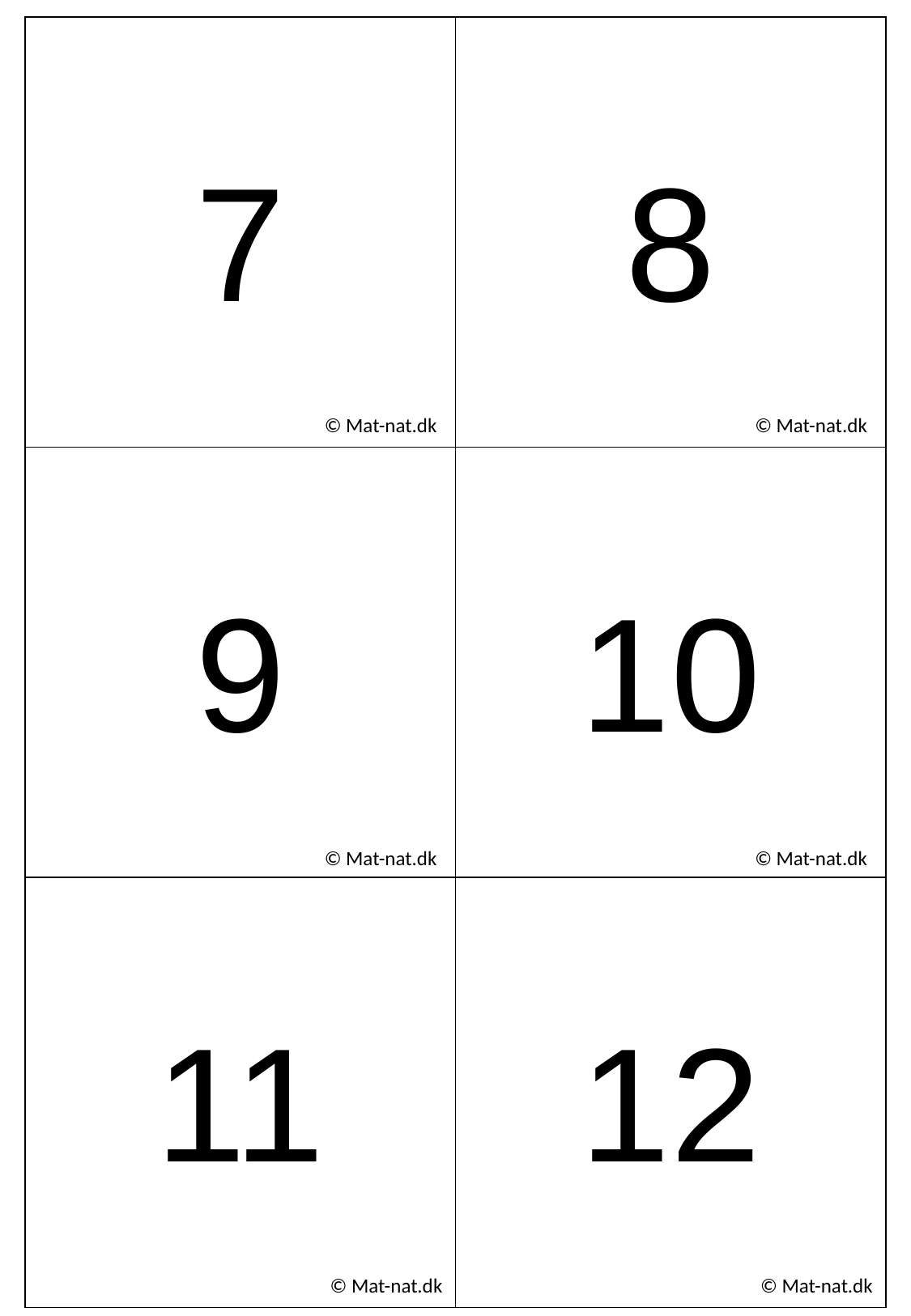

| 7 | 8 |
| --- | --- |
| 9 | 10 |
| 11 | 12 |
© Mat-nat.dk
© Mat-nat.dk
© Mat-nat.dk
© Mat-nat.dk
© Mat-nat.dk
© Mat-nat.dk